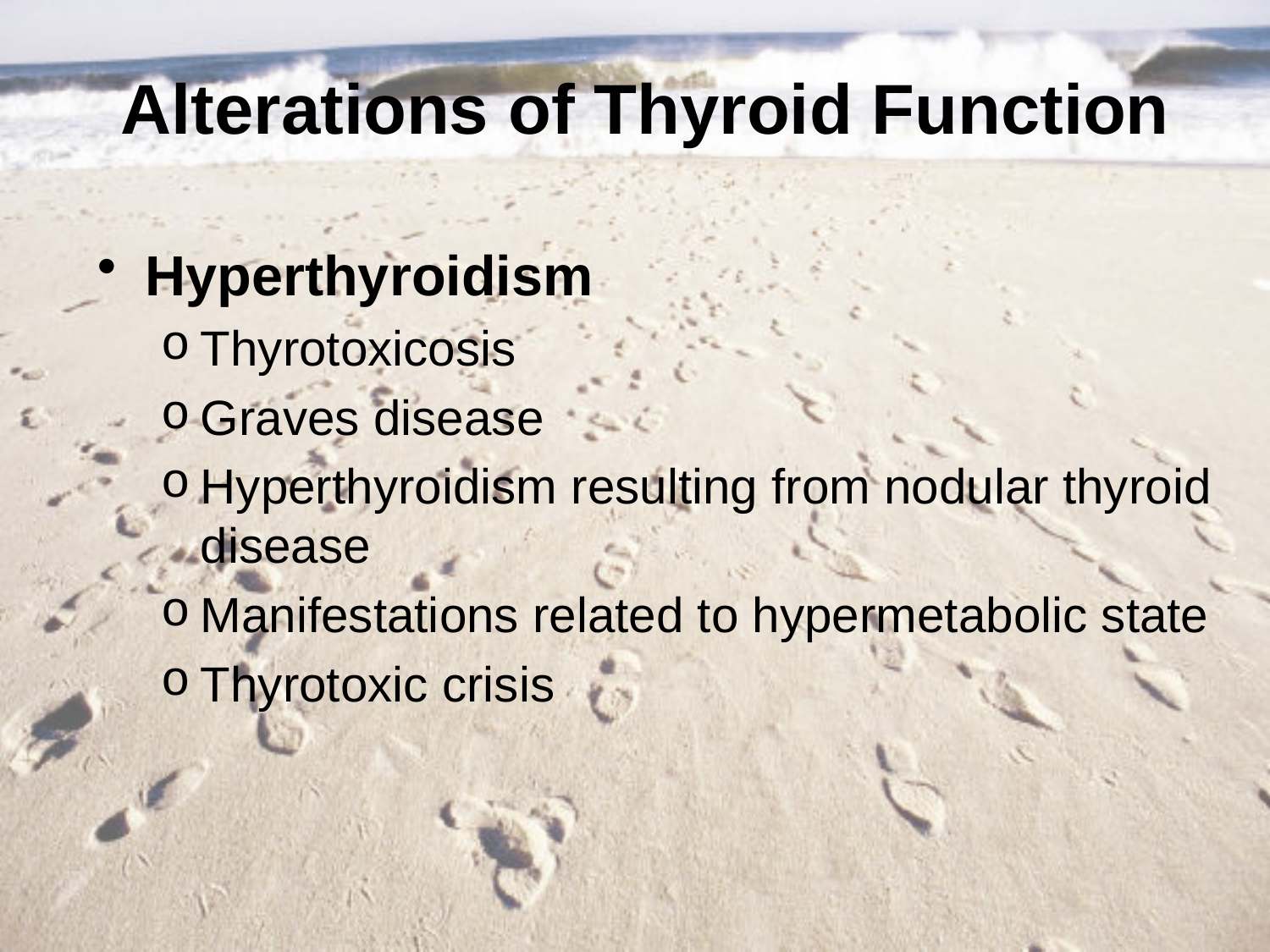

Alterations of Thyroid Function
Hyperthyroidism
Thyrotoxicosis
Graves disease
Hyperthyroidism resulting from nodular thyroid disease
Manifestations related to hypermetabolic state
Thyrotoxic crisis